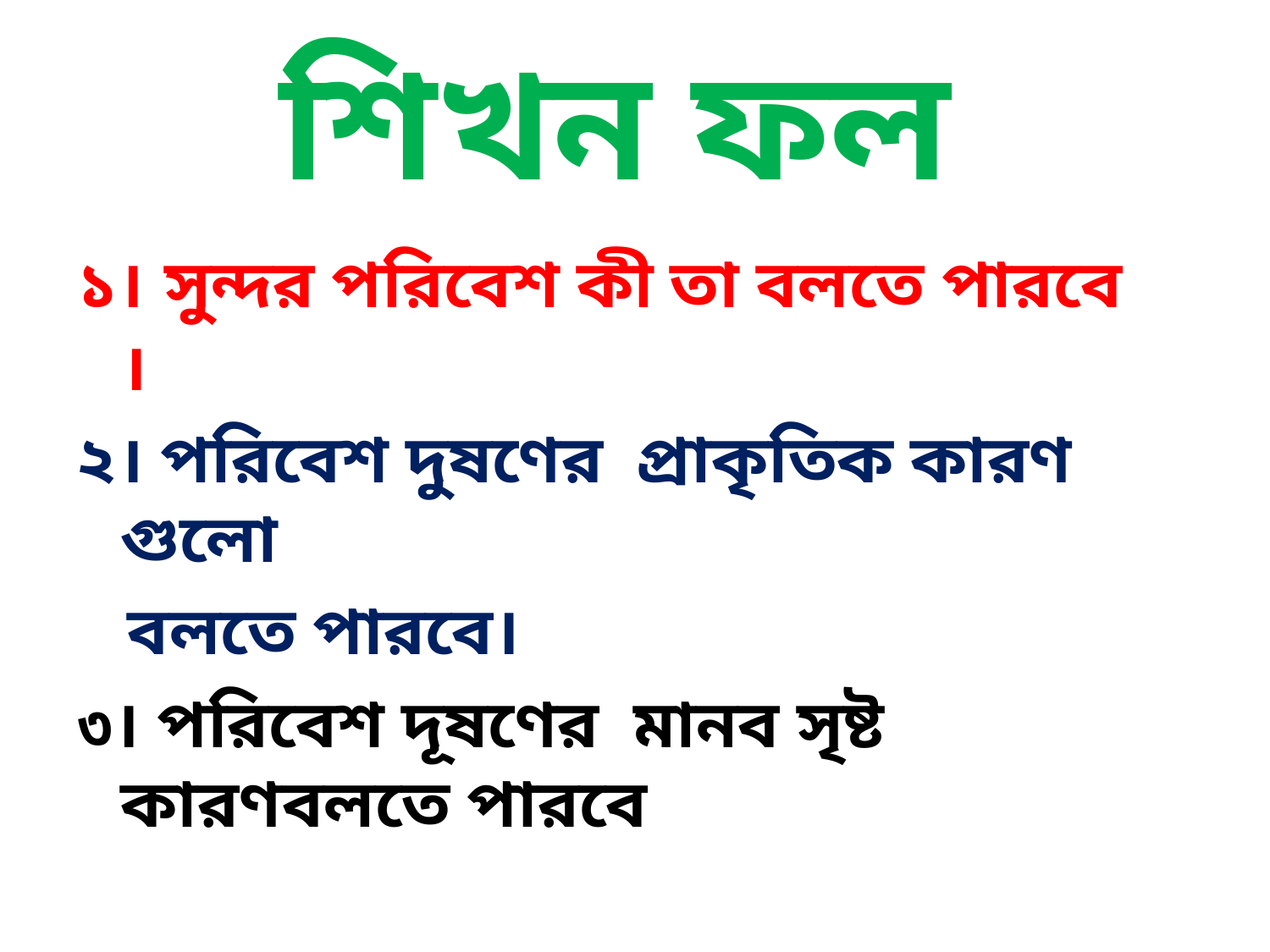

# শিখন ফল
১। সুন্দর পরিবেশ কী তা বলতে পারবে ।
২। পরিবেশ দুষণের  প্রাকৃতিক কারণ গুলো
   বলতে পারবে।
৩। পরিবেশ দূষণের  মানব সৃষ্ট কারণবলতে পারবে